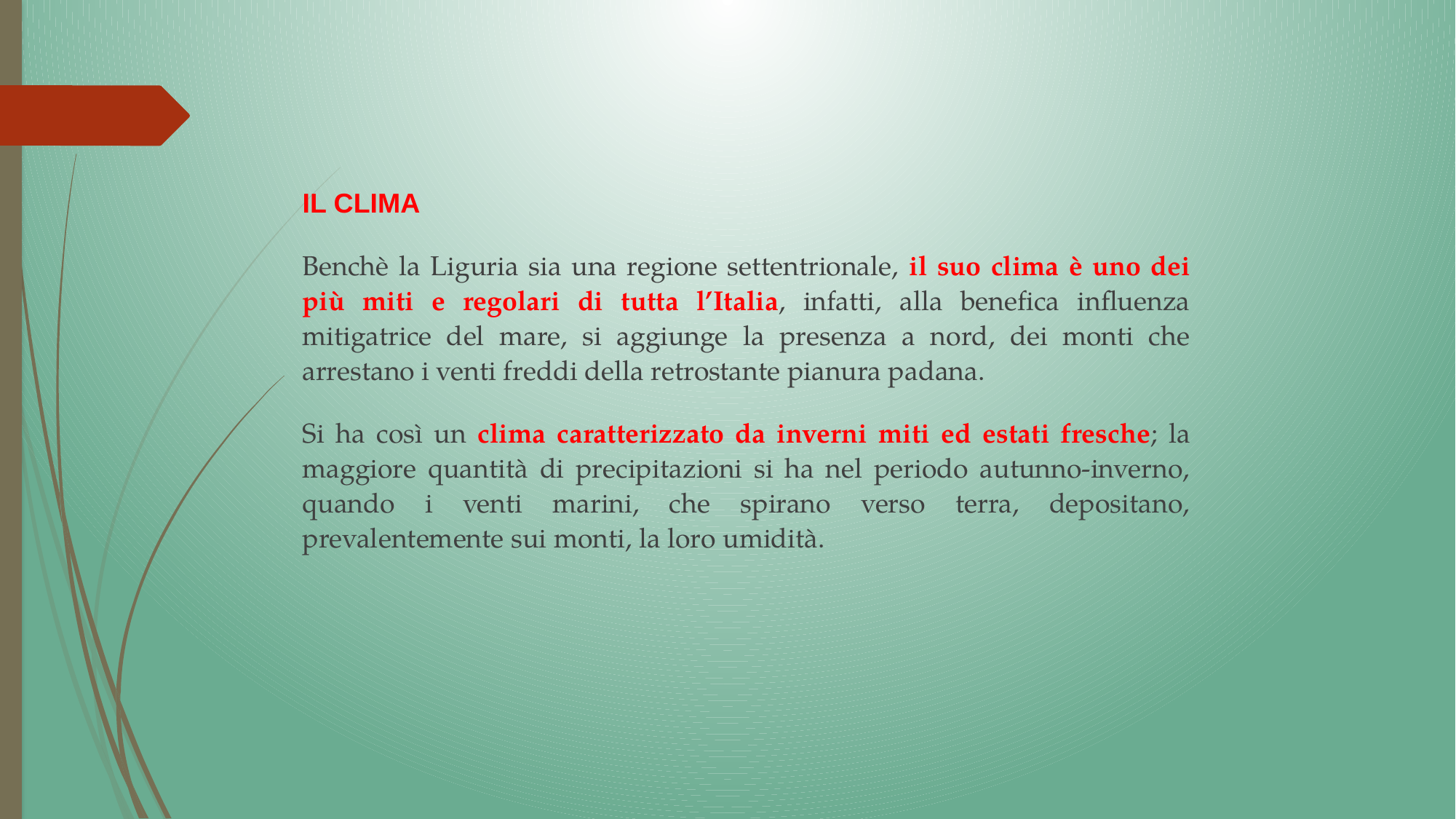

IL CLIMA
Benchè la Liguria sia una regione settentrionale, il suo clima è uno dei più miti e regolari di tutta l’Italia, infatti, alla benefica influenza mitigatrice del mare, si aggiunge la presenza a nord, dei monti che arrestano i venti freddi della retrostante pianura padana.
Si ha così un clima caratterizzato da inverni miti ed estati fresche; la maggiore quantità di precipitazioni si ha nel periodo autunno-inverno, quando i venti marini, che spirano verso terra, depositano, prevalentemente sui monti, la loro umidità.